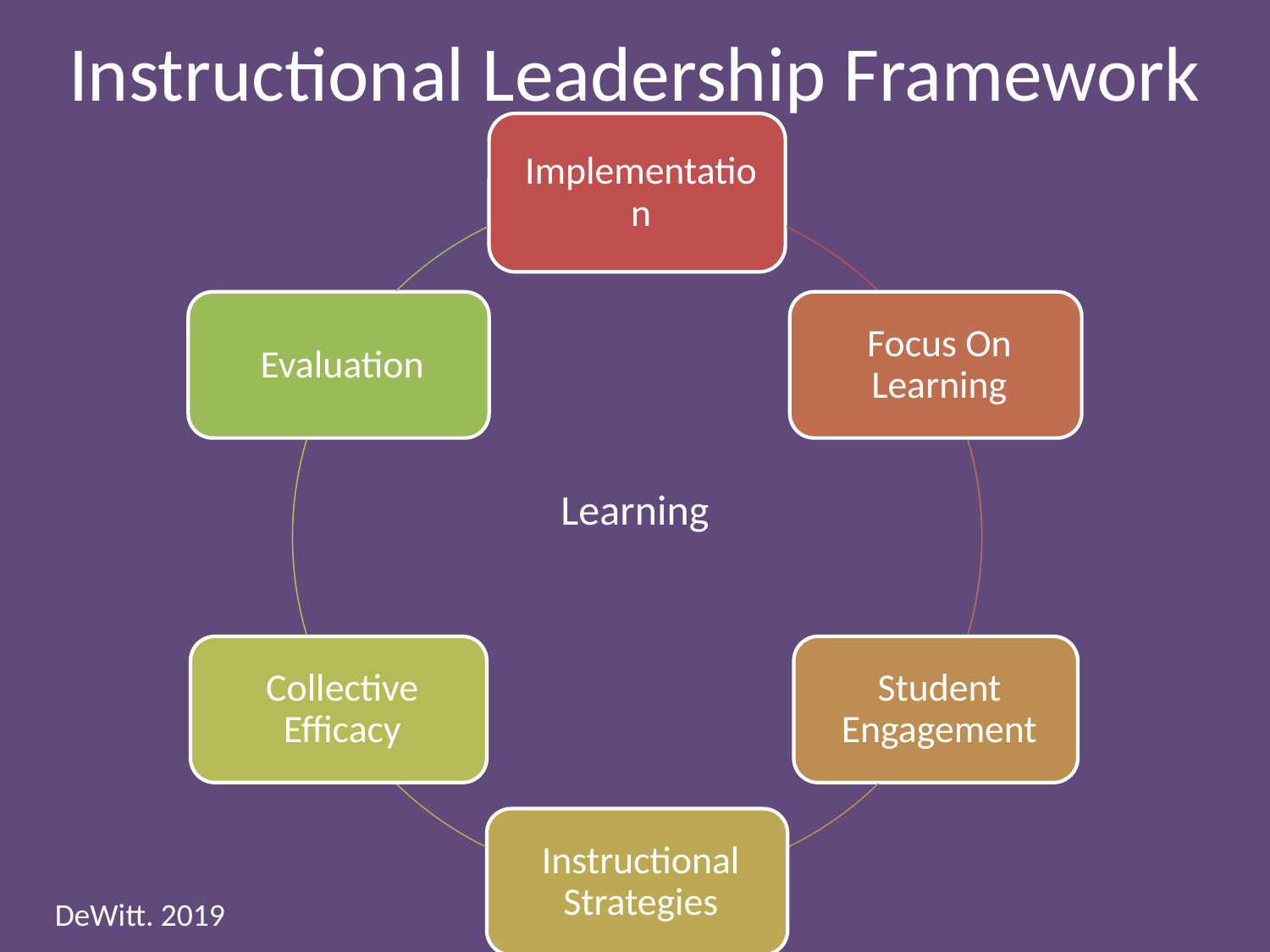

# Instructional Leadership Framework
Implementation
Focus On Learning
Student Engagement
Instructional Strategies
Collective Efficacy
Evaluation
Learning
DeWitt. 2019